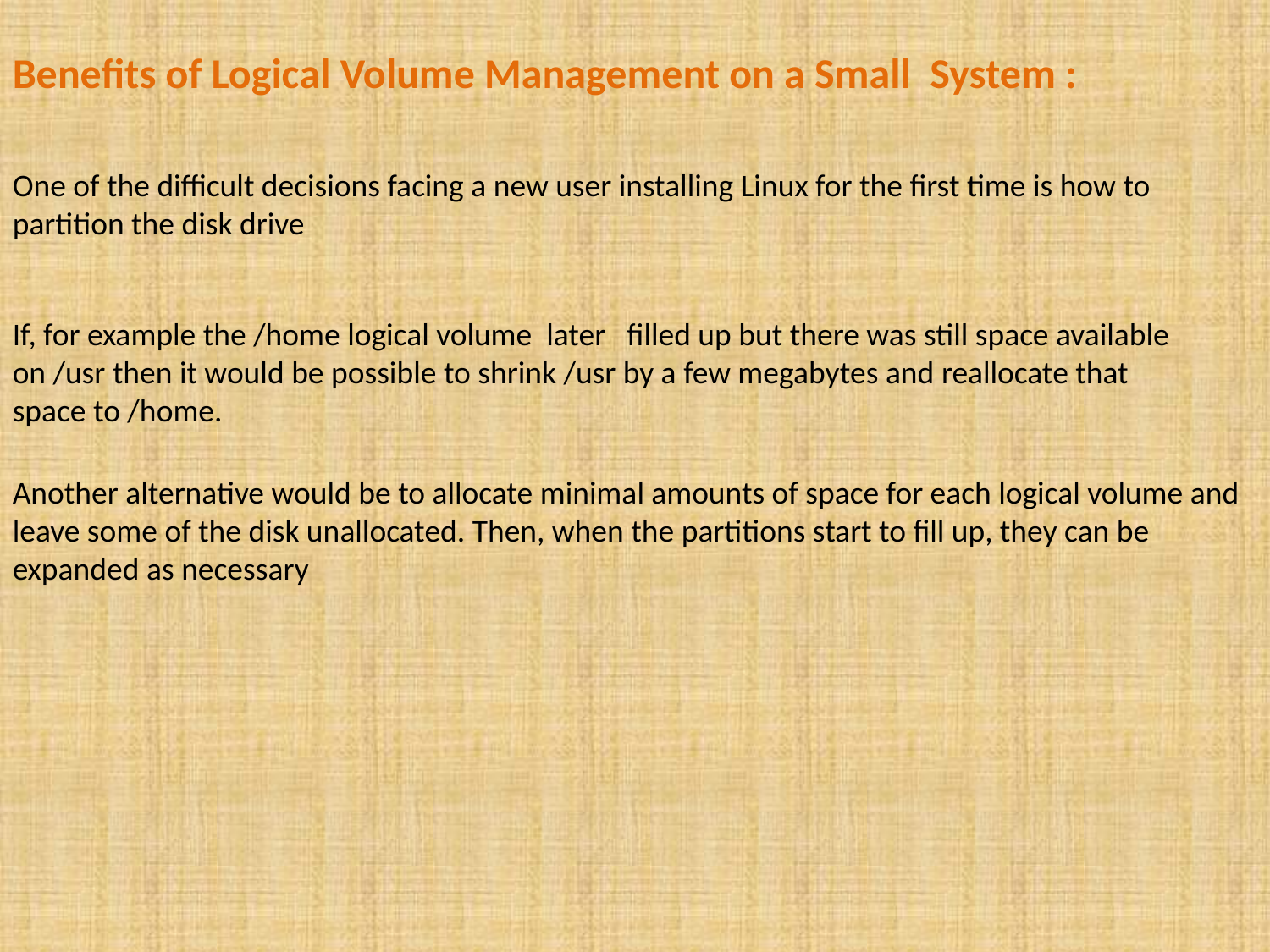

Benefits of Logical Volume Management on a Small  System :
One of the difficult decisions facing a new user installing Linux for the first time is how to partition the disk drive
If, for example the /home logical volume  later   filled up but there was still space available on /usr then it would be possible to shrink /usr by a few megabytes and reallocate that space to /home.
Another alternative would be to allocate minimal amounts of space for each logical volume and leave some of the disk unallocated. Then, when the partitions start to fill up, they can be expanded as necessary